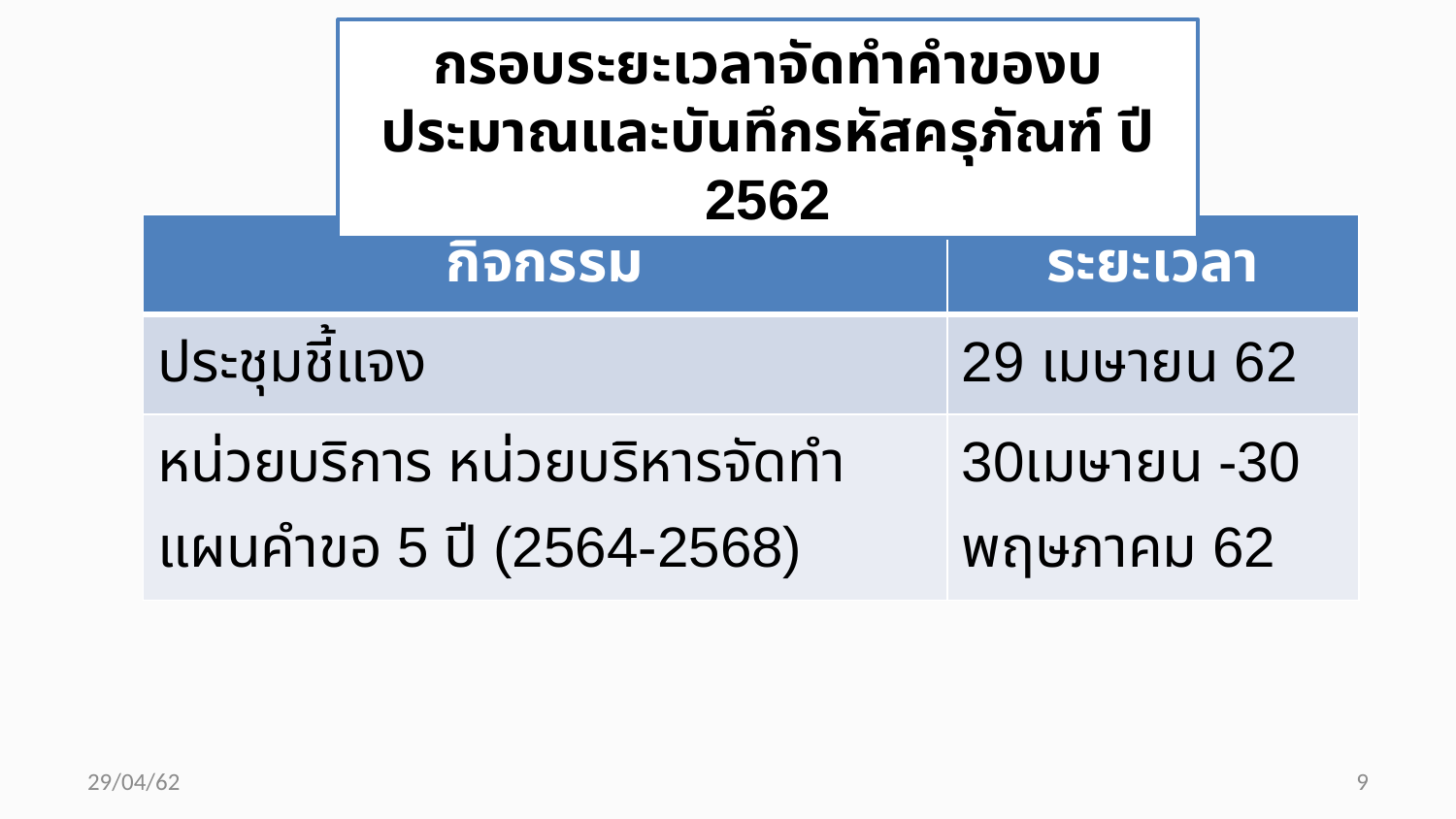

กรอบระยะเวลาจัดทำคำของบประมาณและบันทึกรหัสครุภัณฑ์ ปี 2562
| กิจกรรม | ระยะเวลา |
| --- | --- |
| ประชุมชี้แจง | 29 เมษายน 62 |
| หน่วยบริการ หน่วยบริหารจัดทำแผนคำขอ 5 ปี (2564-2568) | 30เมษายน -30 พฤษภาคม 62 |
29/04/62
9